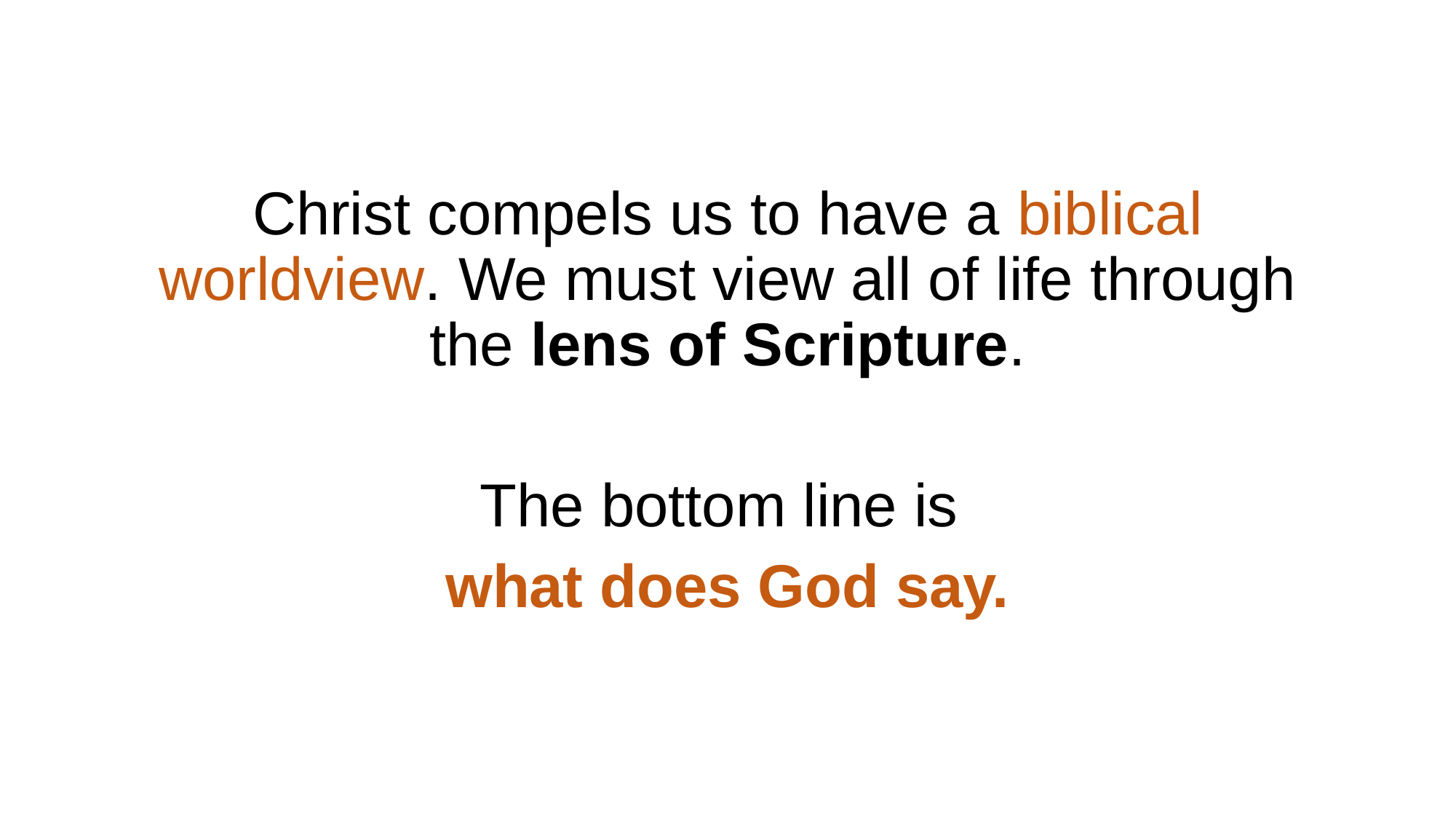

Christ compels us to have a biblical worldview. We must view all of life through the lens of Scripture.

The bottom line is
what does God say.